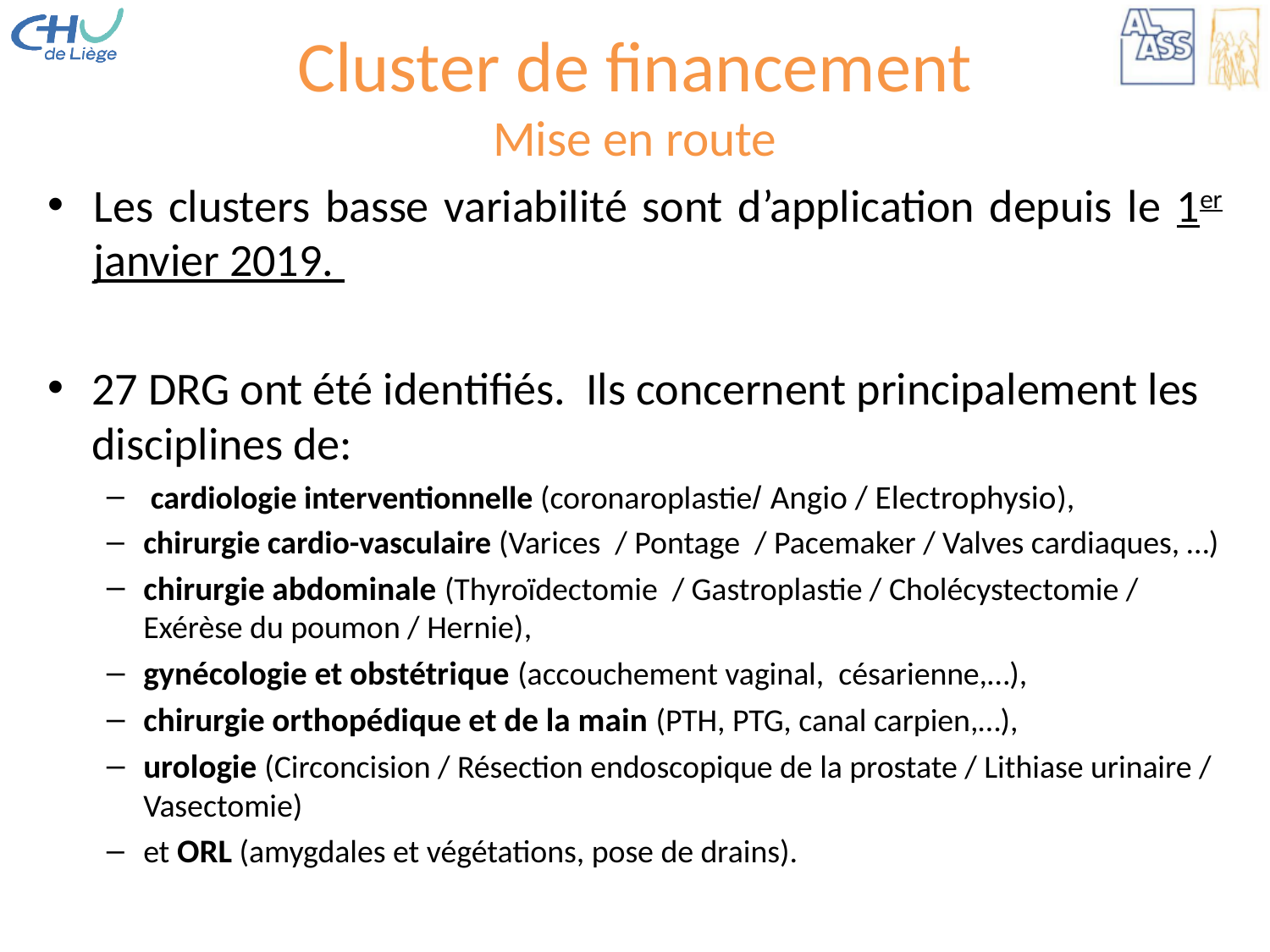

# Cluster de financement Mise en route
Les clusters basse variabilité sont d’application depuis le 1er janvier 2019.

27 DRG ont été identifiés.  Ils concernent principalement les disciplines de:
 cardiologie interventionnelle (coronaroplastie/ Angio / Electrophysio),
chirurgie cardio-vasculaire (Varices  / Pontage  / Pacemaker / Valves cardiaques, …)
chirurgie abdominale (Thyroïdectomie  / Gastroplastie / Cholécystectomie / Exérèse du poumon / Hernie),
gynécologie et obstétrique (accouchement vaginal,  césarienne,…),
chirurgie orthopédique et de la main (PTH, PTG, canal carpien,…),
urologie (Circoncision / Résection endoscopique de la prostate / Lithiase urinaire / Vasectomie)
et ORL (amygdales et végétations, pose de drains).